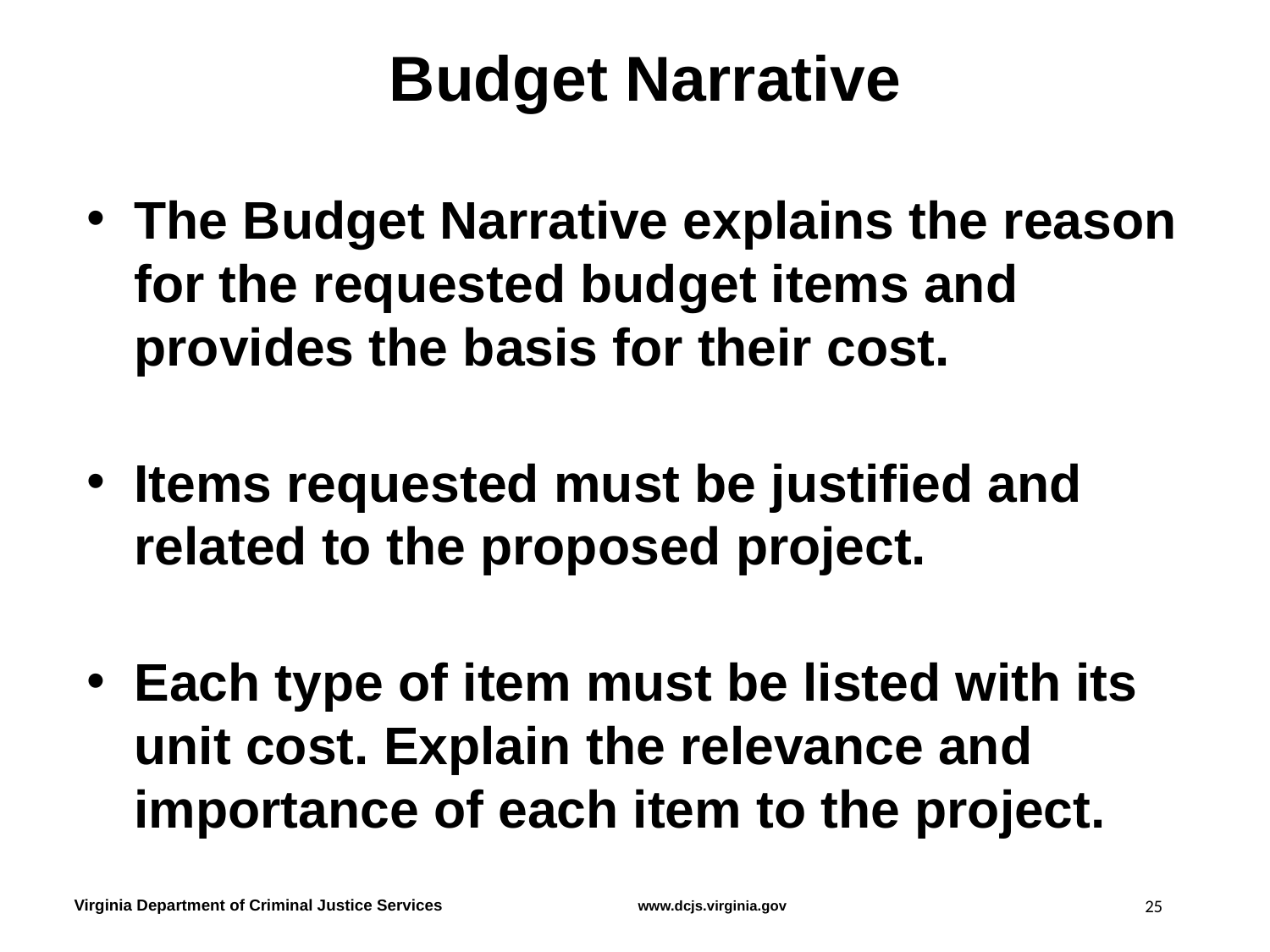

# Budget Narrative
The Budget Narrative explains the reason for the requested budget items and provides the basis for their cost.

Items requested must be justified and related to the proposed project.

Each type of item must be listed with its unit cost. Explain the relevance and importance of each item to the project.

25